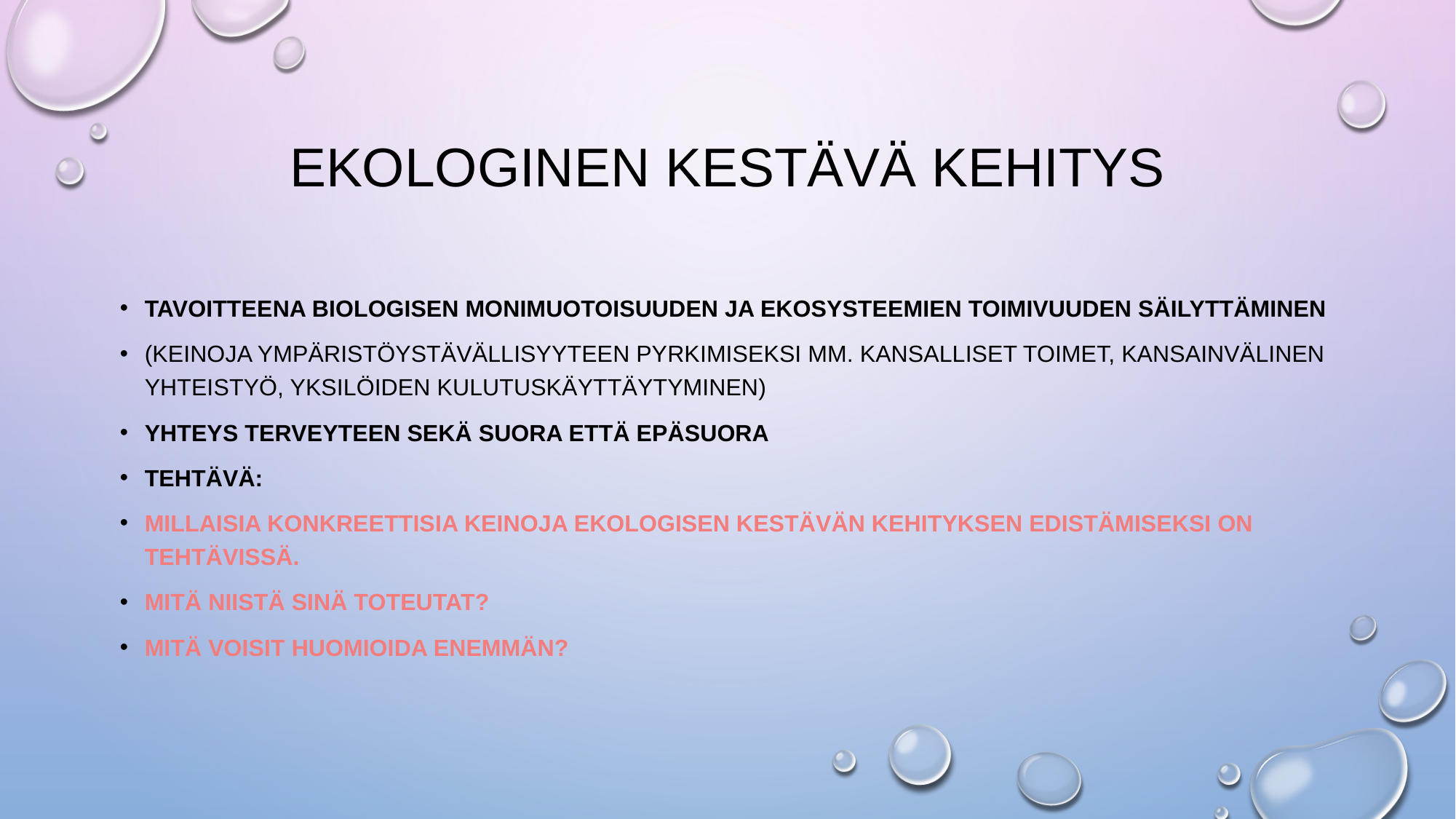

# Ekologinen kestävä kehitys
tavoitteena biologisen monimuotoisuuden ja ekosysteemien toimivuuden säilyttäminen
(keinoja ympäristöystävällisyyteen pyrkimiseksi mm. kansalliset toimet, kansainvälinen yhteistyö, yksilöiden kulutuskäyttäytyminen)
yhteys terveyteen sekä suora että epäsuora
Tehtävä:
millaisia konkreettisia keinoja ekologisen kestävän kehityksen edistämiseksi on tehtävissä.
Mitä niistä sinä toteutat?
Mitä voisit huomioida enemmän?